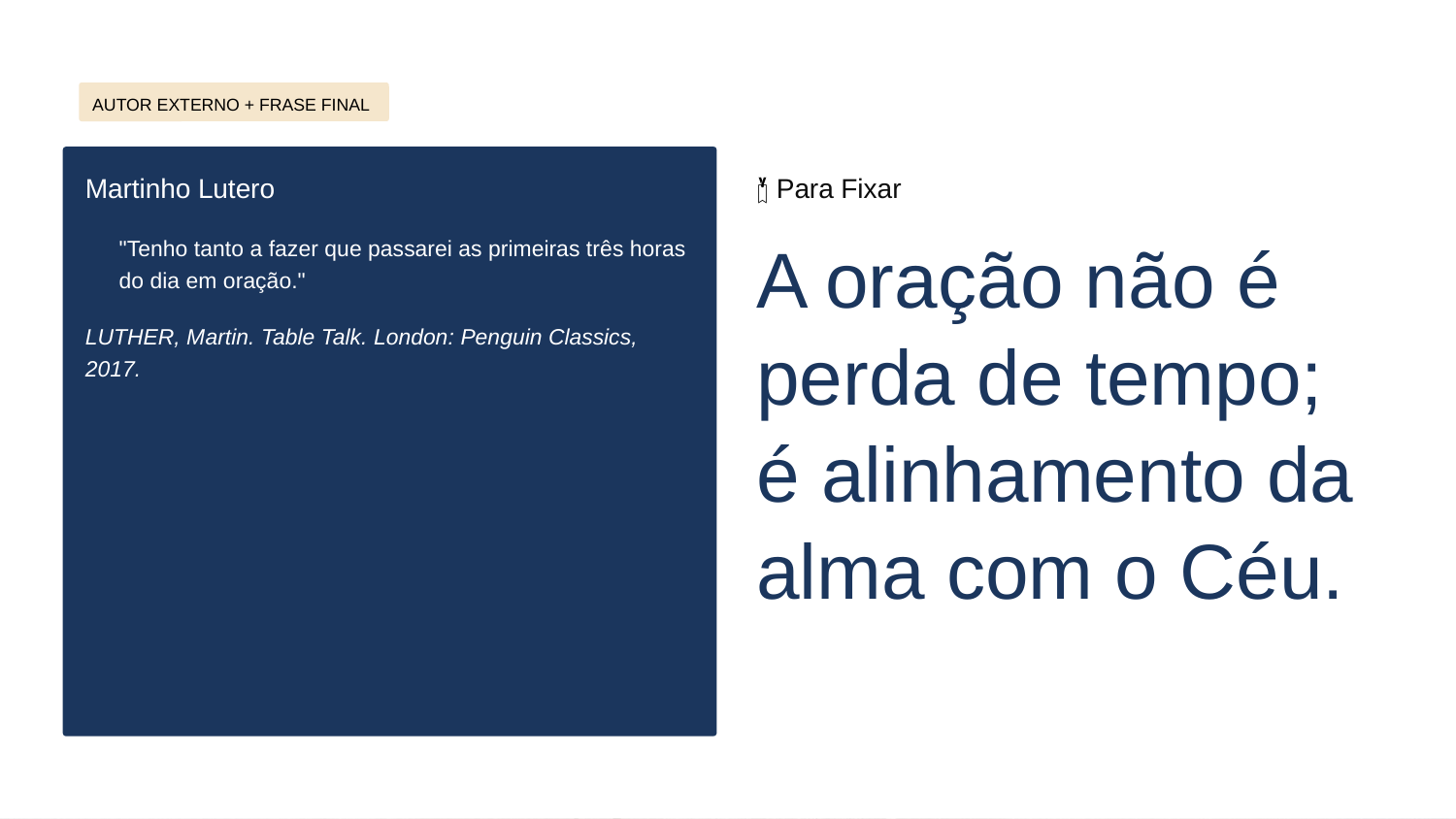

AUTOR EXTERNO + FRASE FINAL

Martinho Lutero
🔖 Para Fixar
A oração não é perda de tempo; é alinhamento da alma com o Céu.

"Tenho tanto a fazer que passarei as primeiras três horas do dia em oração."
LUTHER, Martin. Table Talk. London: Penguin Classics, 2017.